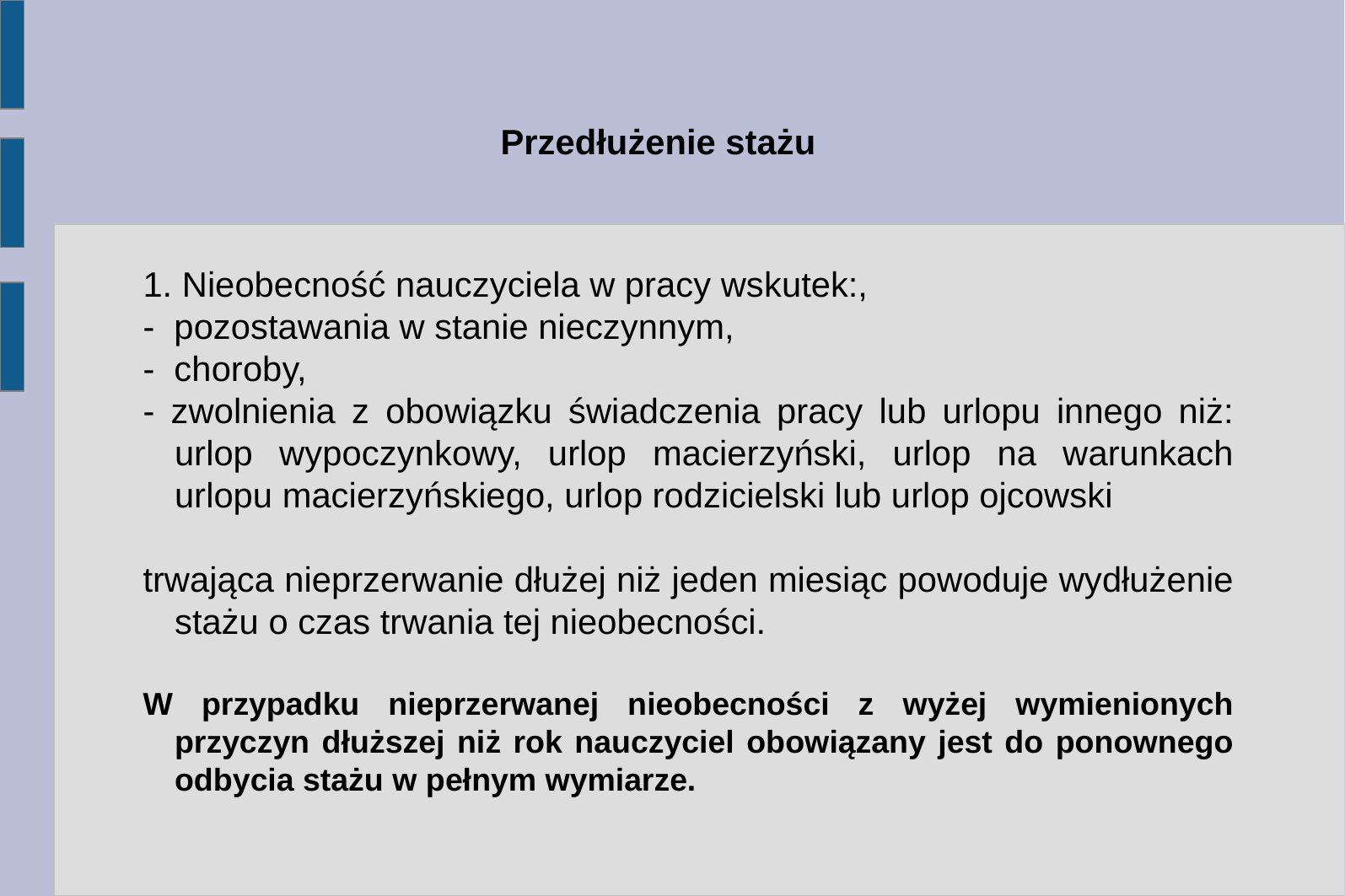

# Przedłużenie stażu
1. Nieobecność nauczyciela w pracy wskutek:,
-  pozostawania w stanie nieczynnym,
-  choroby,
- zwolnienia z obowiązku świadczenia pracy lub urlopu innego niż: urlop wypoczynkowy, urlop macierzyński, urlop na warunkach urlopu macierzyńskiego, urlop rodzicielski lub urlop ojcowski

trwająca nieprzerwanie dłużej niż jeden miesiąc powoduje wydłużenie stażu o czas trwania tej nieobecności.

W przypadku nieprzerwanej nieobecności z wyżej wymienionych przyczyn dłuższej niż rok nauczyciel obowiązany jest do ponownego odbycia stażu w pełnym wymiarze.